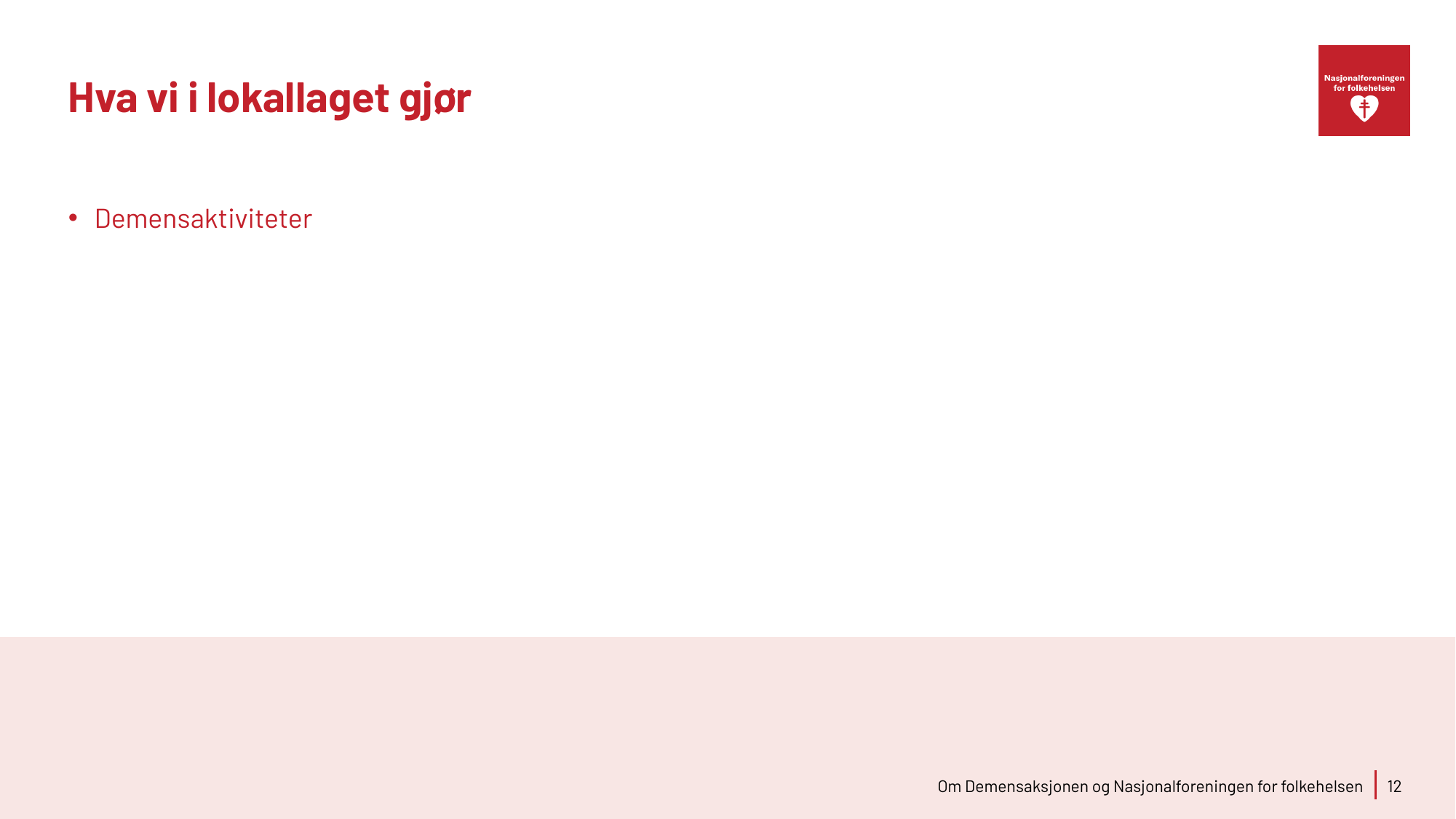

# Hva vi i lokallaget gjør

Demensaktiviteter
Om Demensaksjonen og Nasjonalforeningen for folkehelsen
12